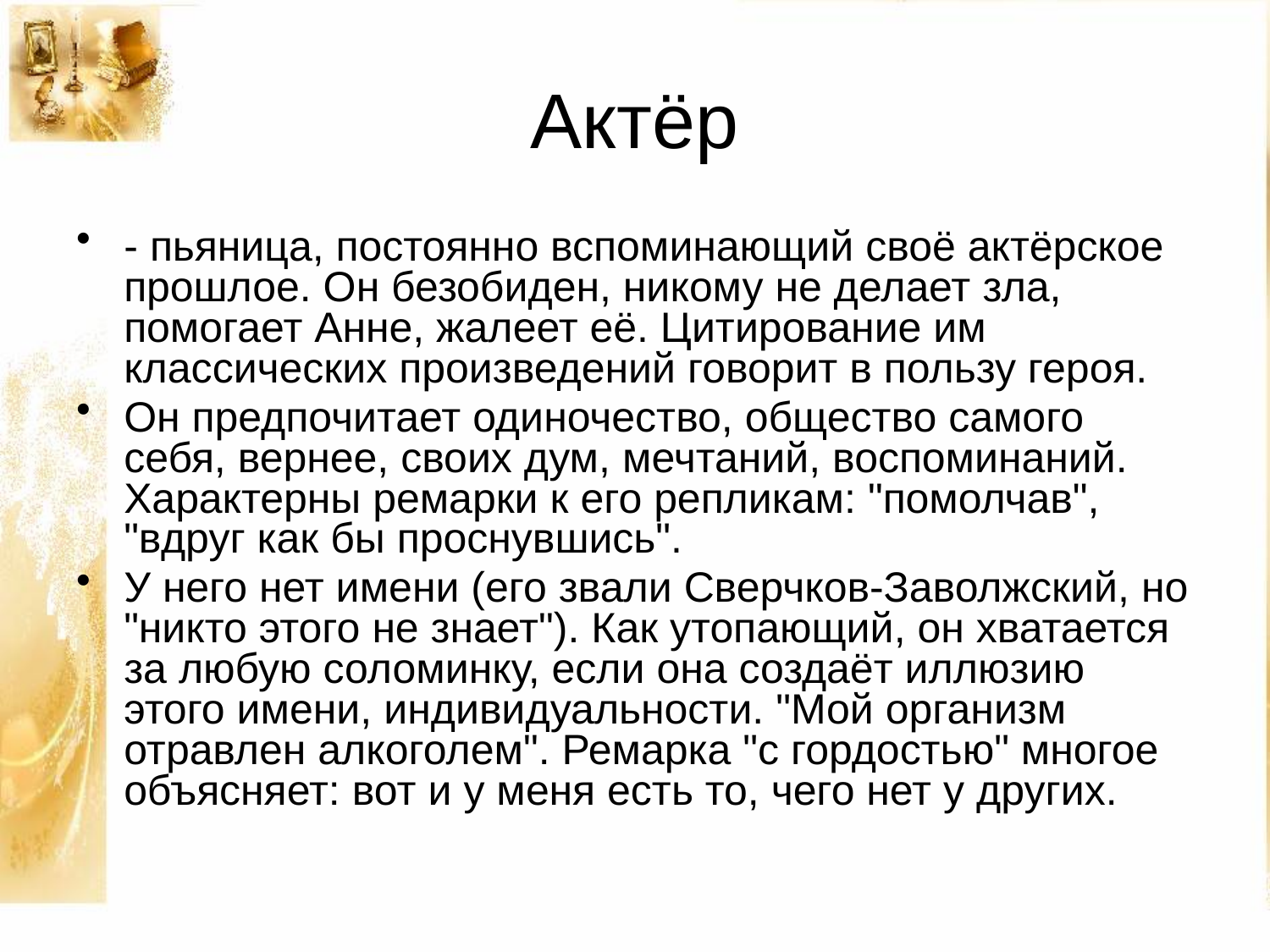

# Актёр
- пьяница, постоянно вспоминающий своё актёрское прошлое. Он безобиден, никому не делает зла, помогает Анне, жалеет её. Цитирование им классических произведений говорит в пользу героя.
Он предпочитает одиночество, общество самого себя, вернее, своих дум, мечтаний, воспоминаний. Характерны ремарки к его репликам: "помолчав", "вдруг как бы проснувшись".
У него нет имени (его звали Сверчков-Заволжский, но "никто этого не знает"). Как утопающий, он хватается за любую соломинку, если она создаёт иллюзию этого имени, индивидуальности. "Мой организм отравлен алкоголем". Ремарка "с гордостью" многое объясняет: вот и у меня есть то, чего нет у других.